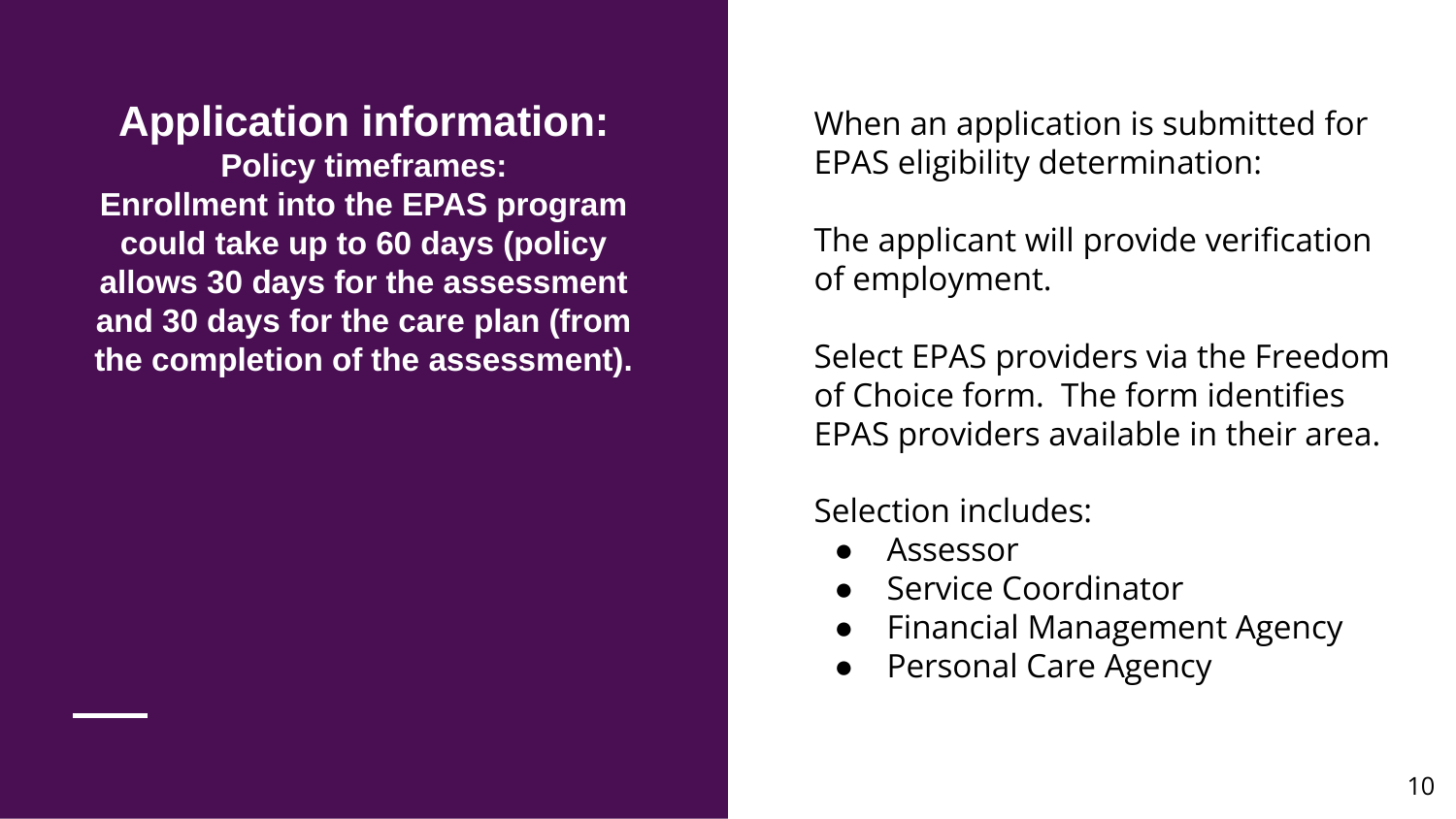

# Application information:
Policy timeframes:
Enrollment into the EPAS program could take up to 60 days (policy allows 30 days for the assessment and 30 days for the care plan (from the completion of the assessment).
When an application is submitted for EPAS eligibility determination:

The applicant will provide verification of employment.

Select EPAS providers via the Freedom of Choice form.  The form identifies EPAS providers available in their area.

Selection includes:
Assessor
Service Coordinator
Financial Management Agency
Personal Care Agency

10